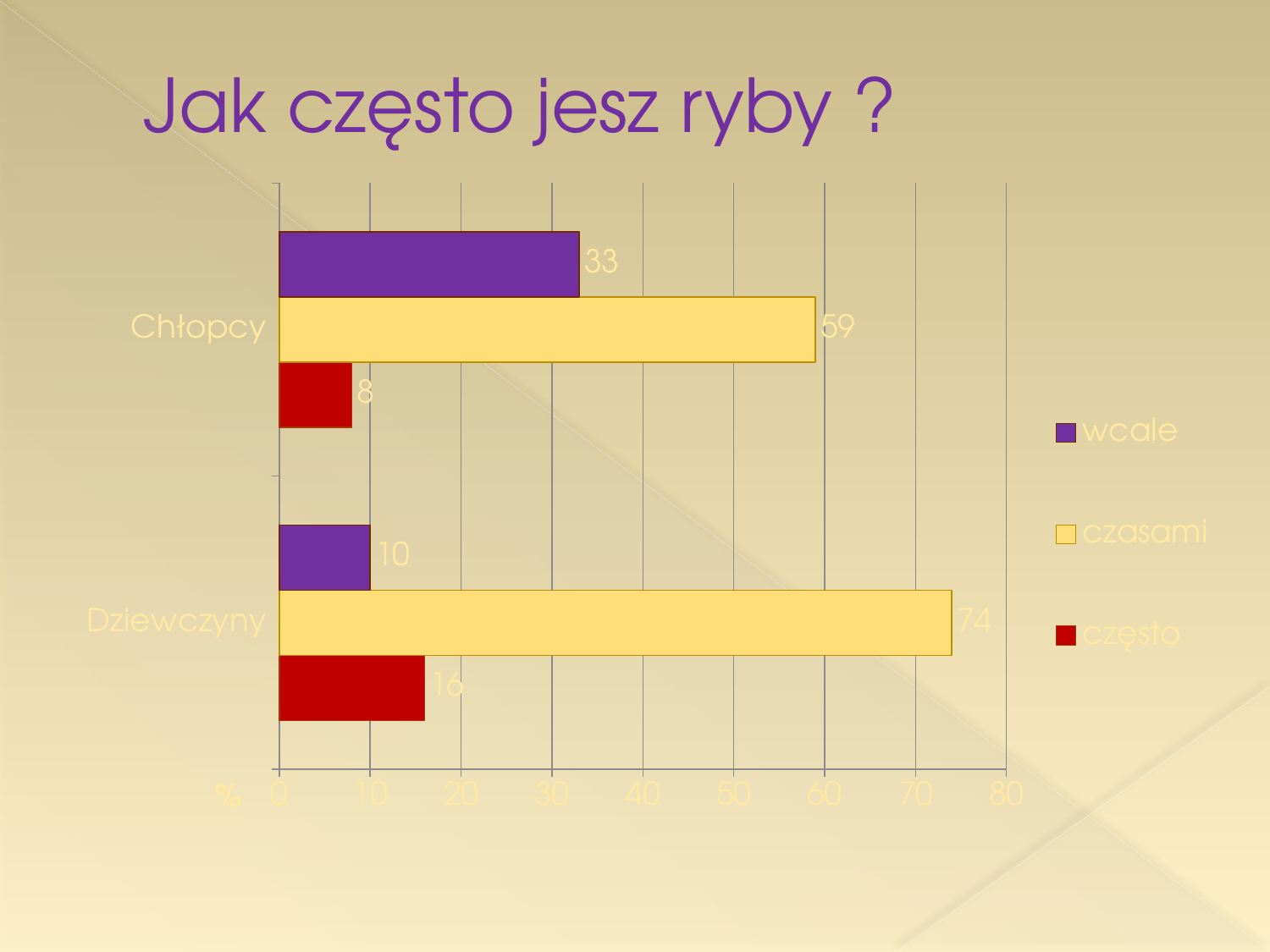

# Jak często jesz ryby ?

### Chart

| Category | często | czasami | wcale |
|---|---|---|---|
| Dziewczyny | 16.0 | 74.0 | 10.0 |
| Chłopcy | 8.0 | 59.0 | 33.0 |